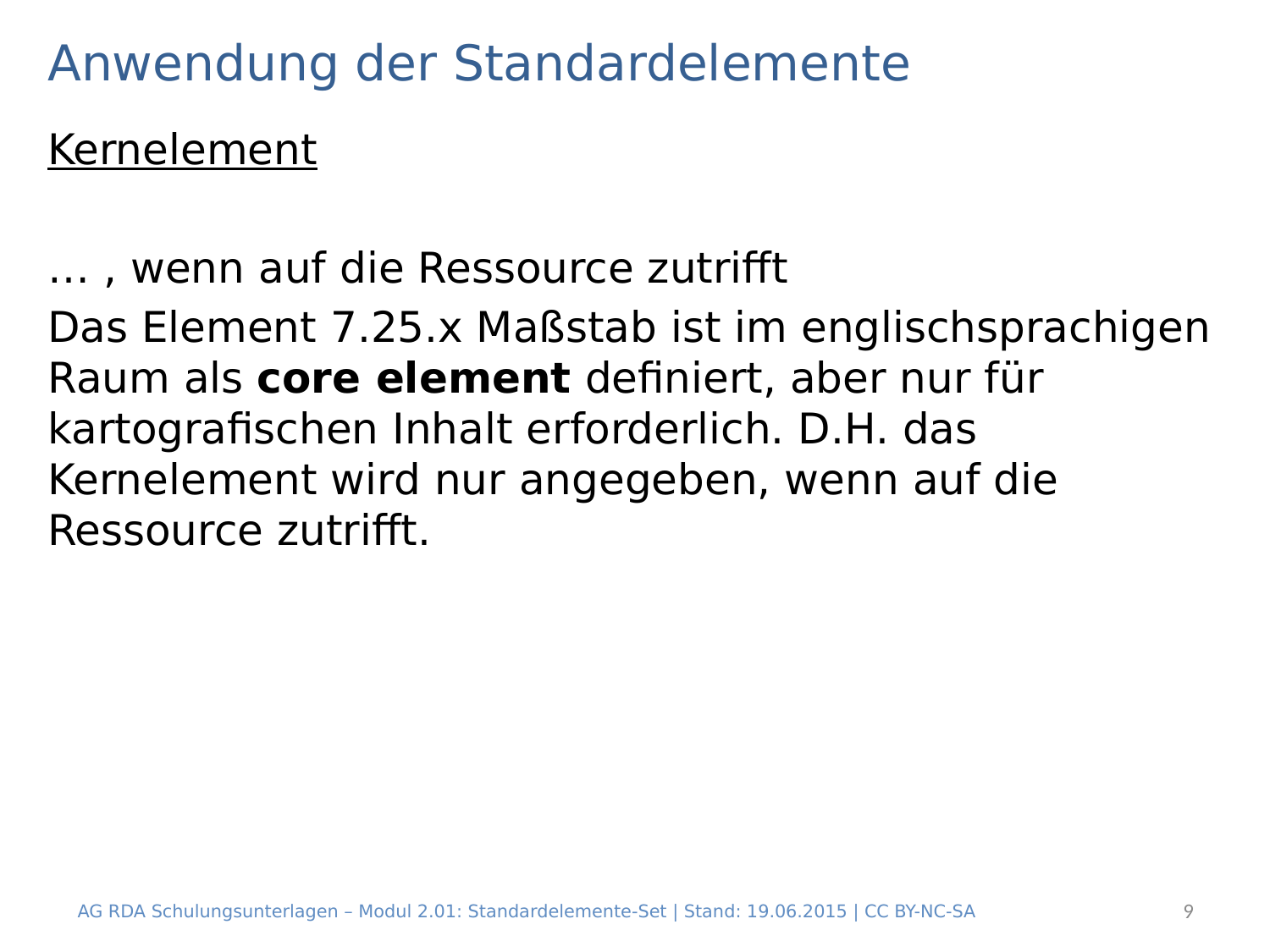

# Anwendung der Standardelemente
Kernelement

… , wenn auf die Ressource zutrifft
Das Element 7.25.x Maßstab ist im englischsprachigen Raum als core element definiert, aber nur für kartografischen Inhalt erforderlich. D.H. das Kernelement wird nur angegeben, wenn auf die Ressource zutrifft.

AG RDA Schulungsunterlagen – Modul 2.01: Standardelemente-Set | Stand: 19.06.2015 | CC BY-NC-SA
9